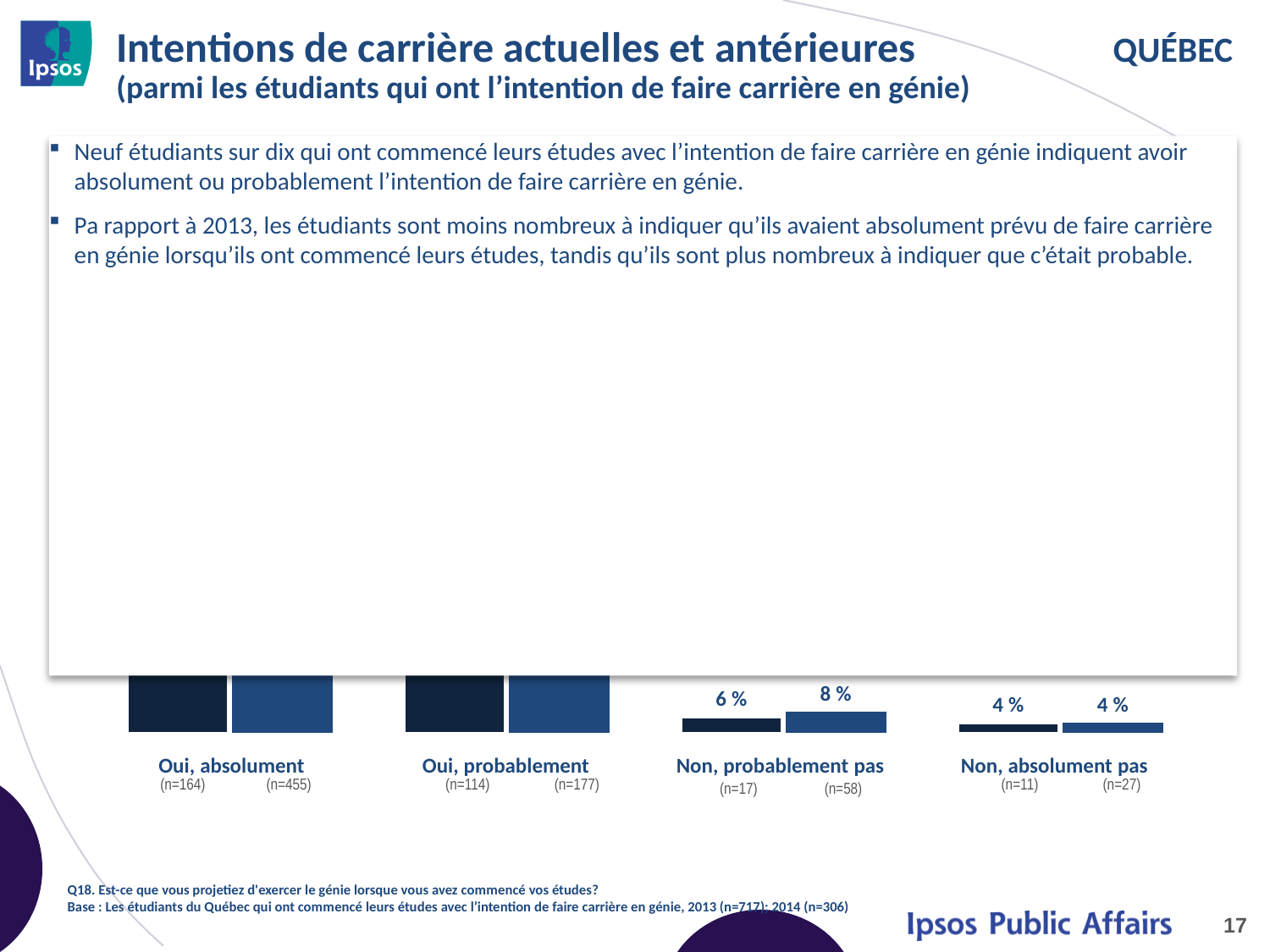

# Intentions de carrière actuelles et antérieures (parmi les étudiants qui ont l’intention de faire carrière en génie)
Neuf étudiants sur dix qui ont commencé leurs études avec l’intention de faire carrière en génie indiquent avoir absolument ou probablement l’intention de faire carrière en génie.
Pa rapport à 2013, les étudiants sont moins nombreux à indiquer qu’ils avaient absolument prévu de faire carrière en génie lorsqu’ils ont commencé leurs études, tandis qu’ils sont plus nombreux à indiquer que c’était probable.

### Chart

| Category | 2014 | 2013 |
|---|---|---|
| Yes, I definitely will | 0.54 | 0.63 |
| Yes, I probably will | 0.37 | 0.25 |
| No, I probably won't | 0.06 | 0.08 |
| No, I definitely won't | 0.04 | 0.04 |
Oui
(2 cotes supérieures)
2014 : 91 %     (n=278)
2013 : 88 %
(n=632)

Non
(2 cotes inférieures)
2014 : 9 %     (n=28)
2013 : 12 %
(n=85)

| Oui, absolument (n=164) (n=455) | Oui, probablement (n=114) (n=177) | Non, probablement pas (n=17) (n=58) | Non, absolument pas (n=11) (n=27) |
| --- | --- | --- | --- |
Q18. Est-ce que vous projetiez d'exercer le génie lorsque vous avez commencé vos études?
Base : Les étudiants du Québec qui ont commencé leurs études avec l’intention de faire carrière en génie, 2013 (n=717); 2014 (n=306)
17